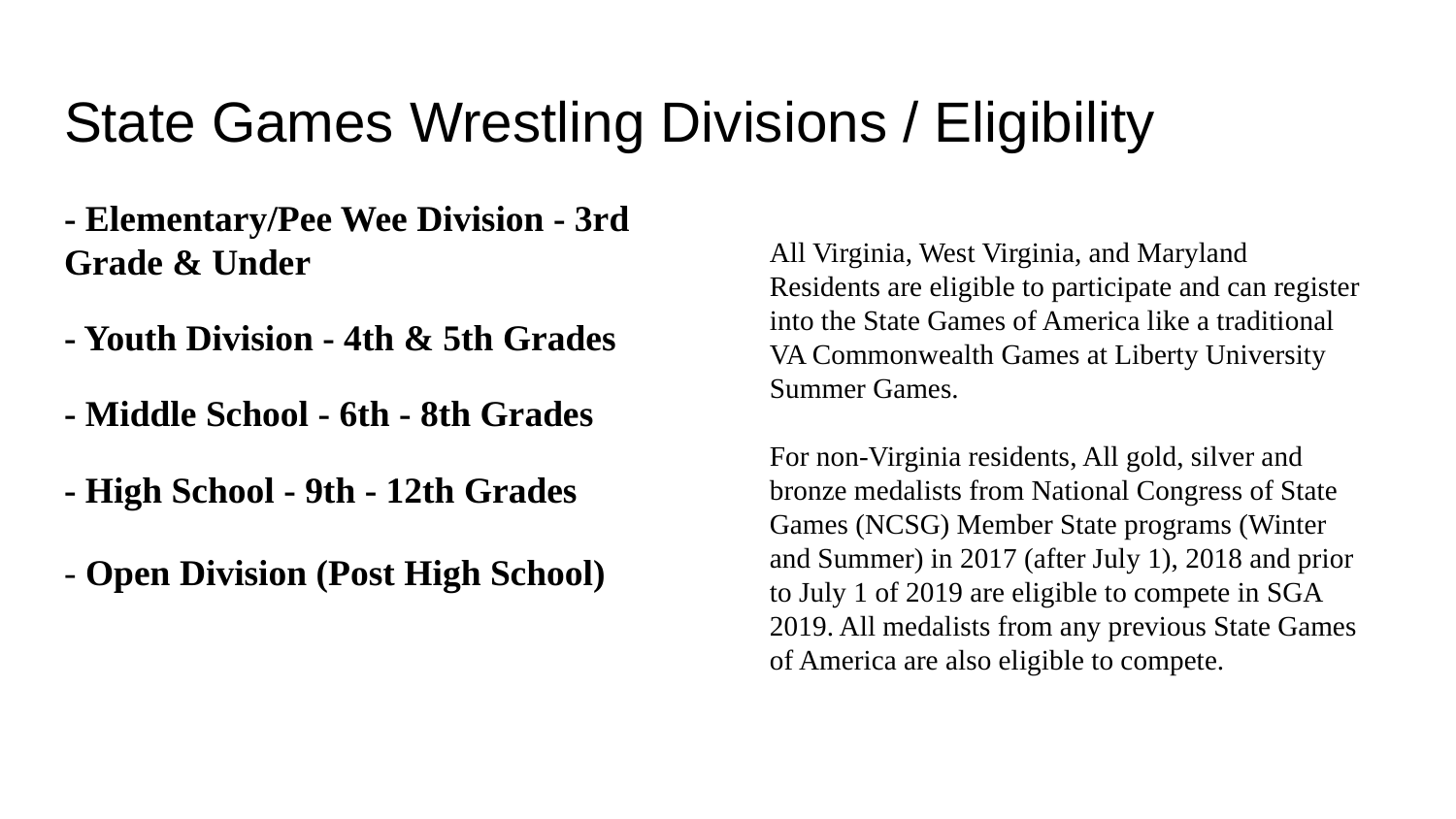

# State Games Wrestling Divisions / Eligibility
- Elementary/Pee Wee Division - 3rd Grade & Under
- Youth Division - 4th & 5th Grades
- Middle School - 6th - 8th Grades
- High School - 9th - 12th Grades
- Open Division (Post High School)

All Virginia, West Virginia, and Maryland Residents are eligible to participate and can register into the State Games of America like a traditional VA Commonwealth Games at Liberty University Summer Games.

For non-Virginia residents, All gold, silver and bronze medalists from National Congress of State Games (NCSG) Member State programs (Winter and Summer) in 2017 (after July 1), 2018 and prior to July 1 of 2019 are eligible to compete in SGA 2019. All medalists from any previous State Games of America are also eligible to compete.